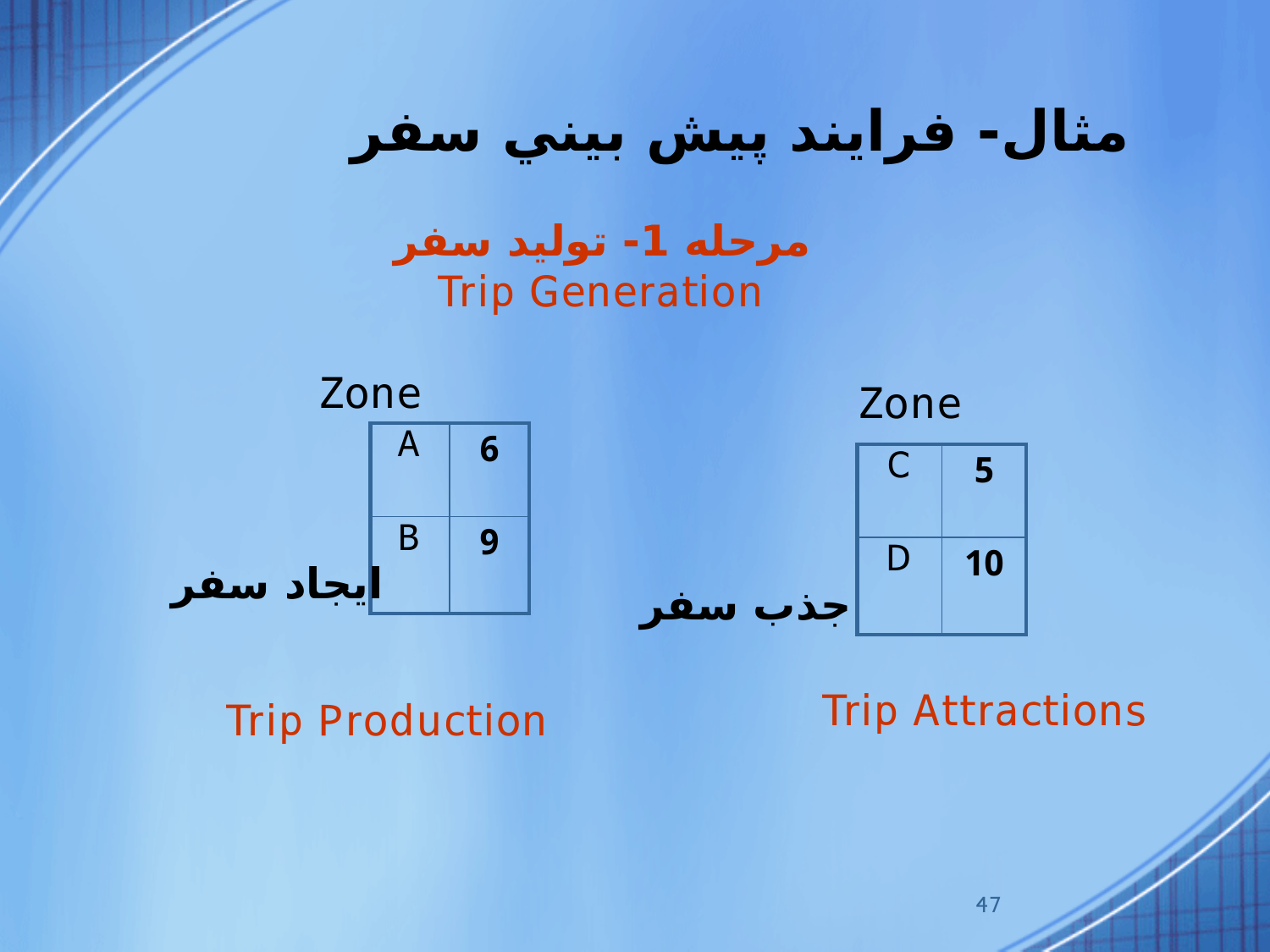

# مثال- فرايند پيش بيني سفر
مرحله 1- توليد سفر
Trip Generation
Zone
Zone
| A | 6 |
| --- | --- |
| B | 9 |
| C | 5 |
| --- | --- |
| D | 10 |
ايجاد سفر
جذب سفر
Trip Attractions
Trip Production
47